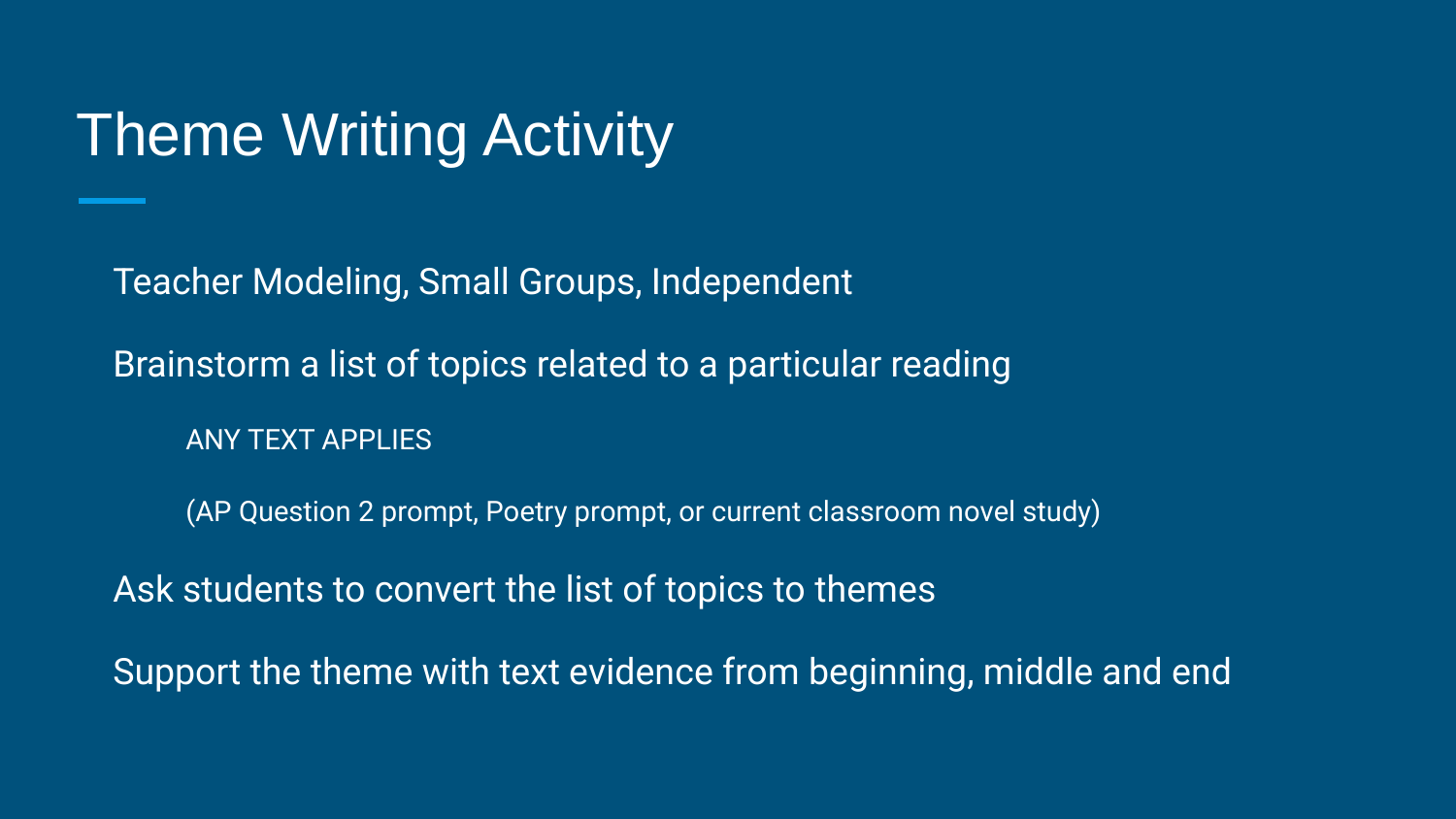

# Theme Writing Activity
Teacher Modeling, Small Groups, Independent
Brainstorm a list of topics related to a particular reading
ANY TEXT APPLIES
(AP Question 2 prompt, Poetry prompt, or current classroom novel study)
Ask students to convert the list of topics to themes
Support the theme with text evidence from beginning, middle and end